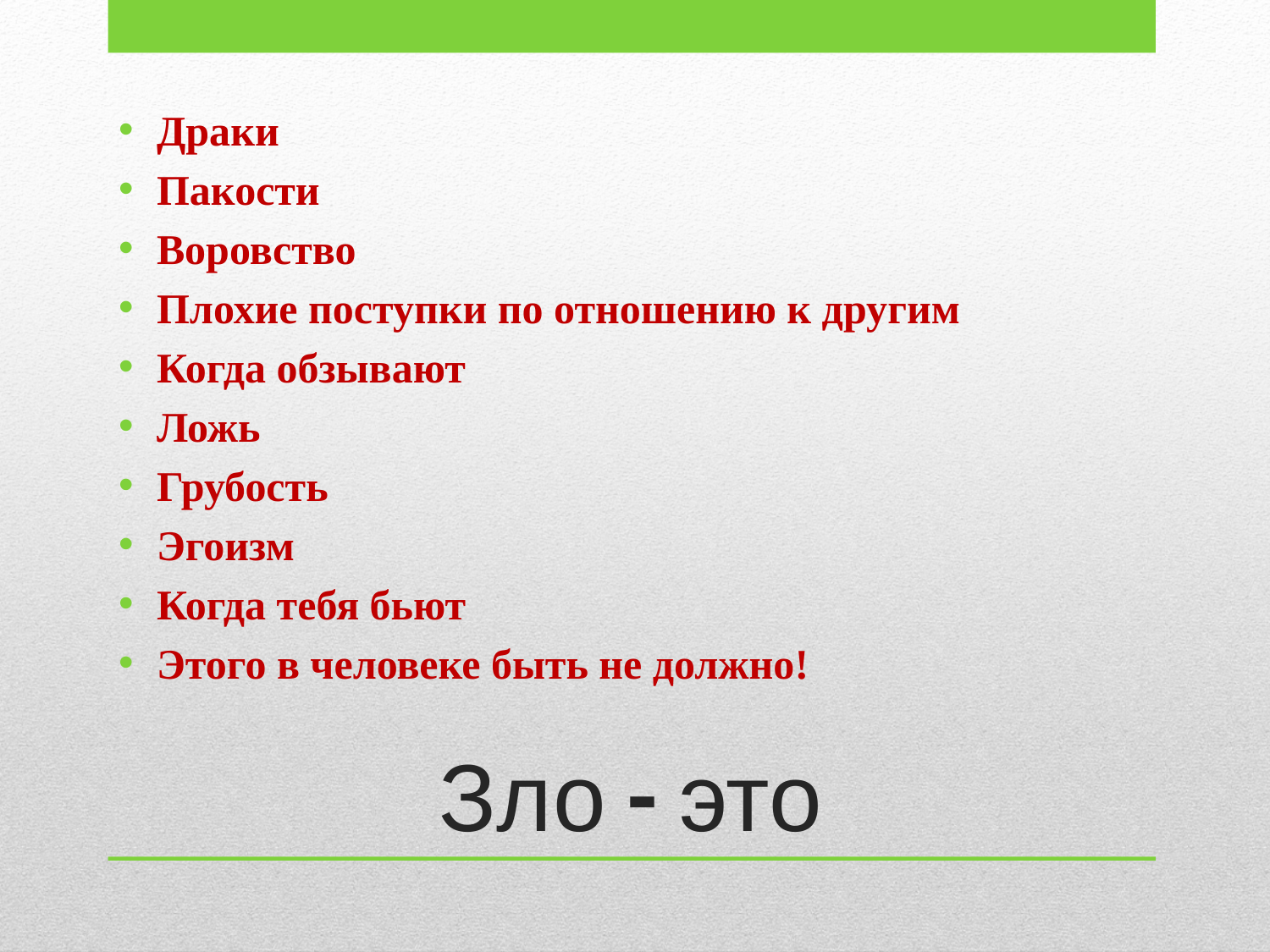

Драки
Пакости
Воровство
Плохие поступки по отношению к другим
Когда обзывают
Ложь
Грубость
Эгоизм
Когда тебя бьют
Этого в человеке быть не должно!
# Зло - это